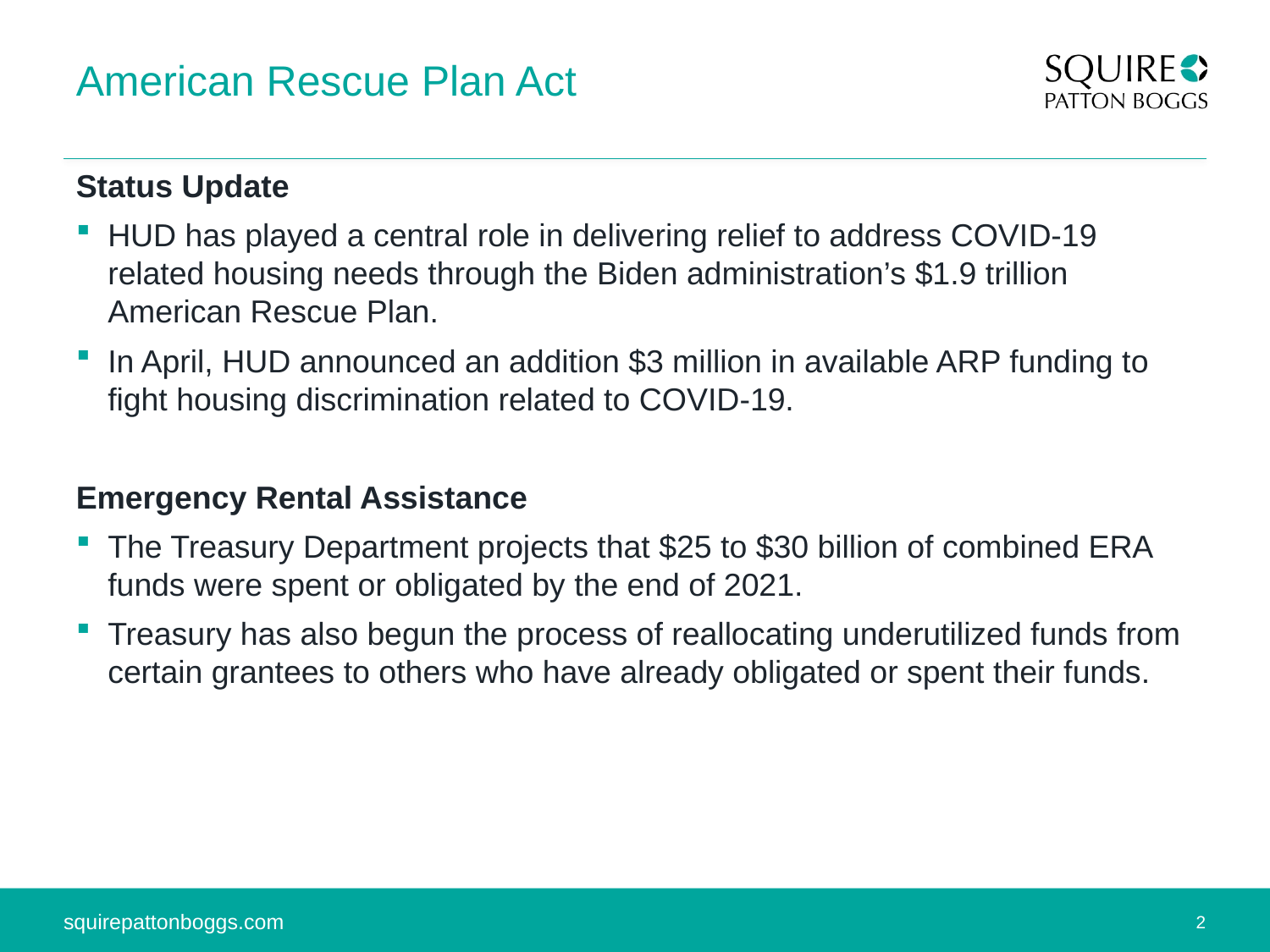

# American Rescue Plan Act
Status Update
HUD has played a central role in delivering relief to address COVID-19 related housing needs through the Biden administration’s $1.9 trillion American Rescue Plan.
In April, HUD announced an addition $3 million in available ARP funding to fight housing discrimination related to COVID-19.

Emergency Rental Assistance
The Treasury Department projects that $25 to $30 billion of combined ERA funds were spent or obligated by the end of 2021.
Treasury has also begun the process of reallocating underutilized funds from certain grantees to others who have already obligated or spent their funds.